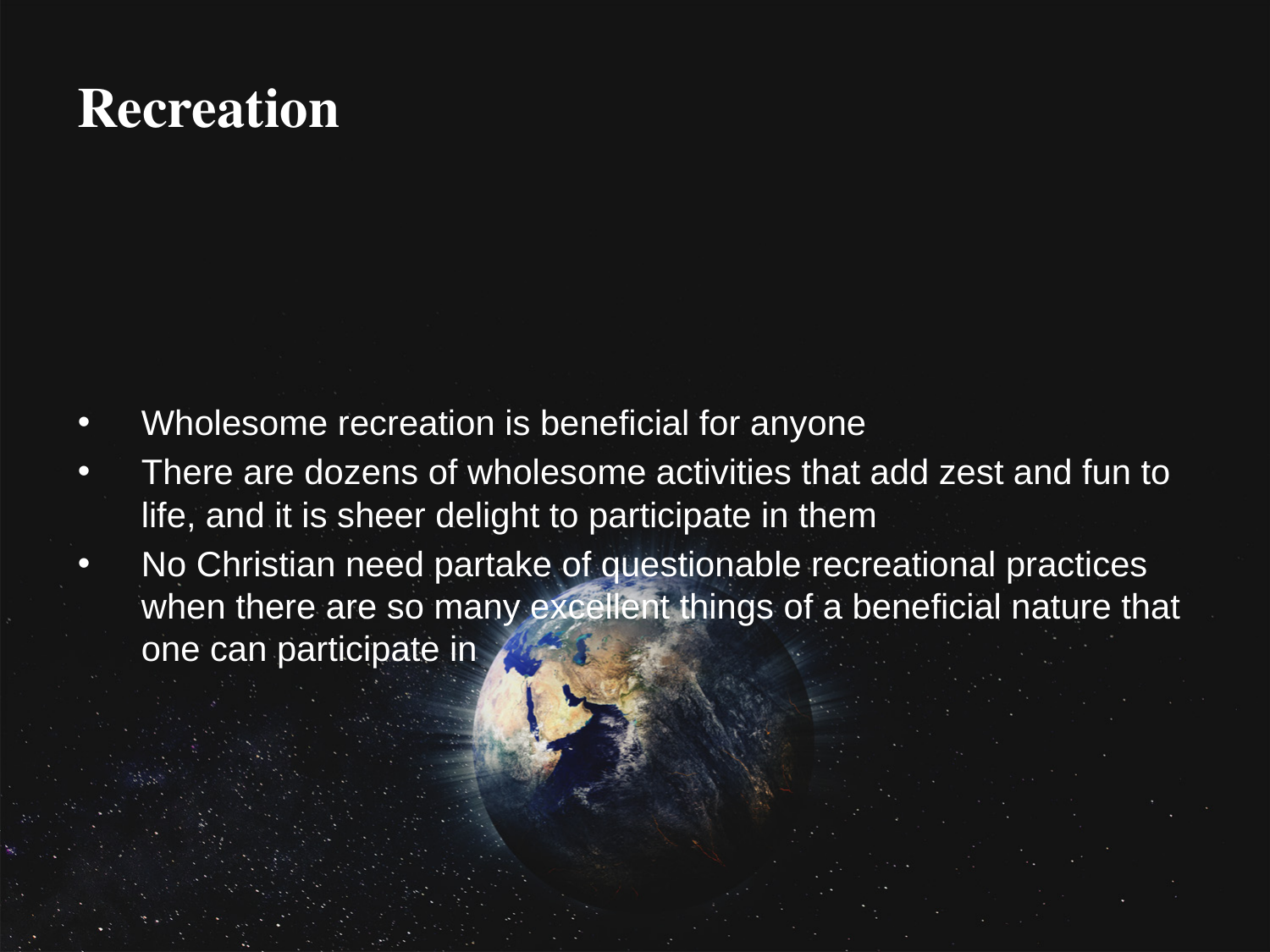

Recreation
Wholesome recreation is beneficial for anyone
There are dozens of wholesome activities that add zest and fun to life, and it is sheer delight to participate in them
No Christian need partake of questionable recreational practices when there are so many excellent things of a beneficial nature that one can participate in